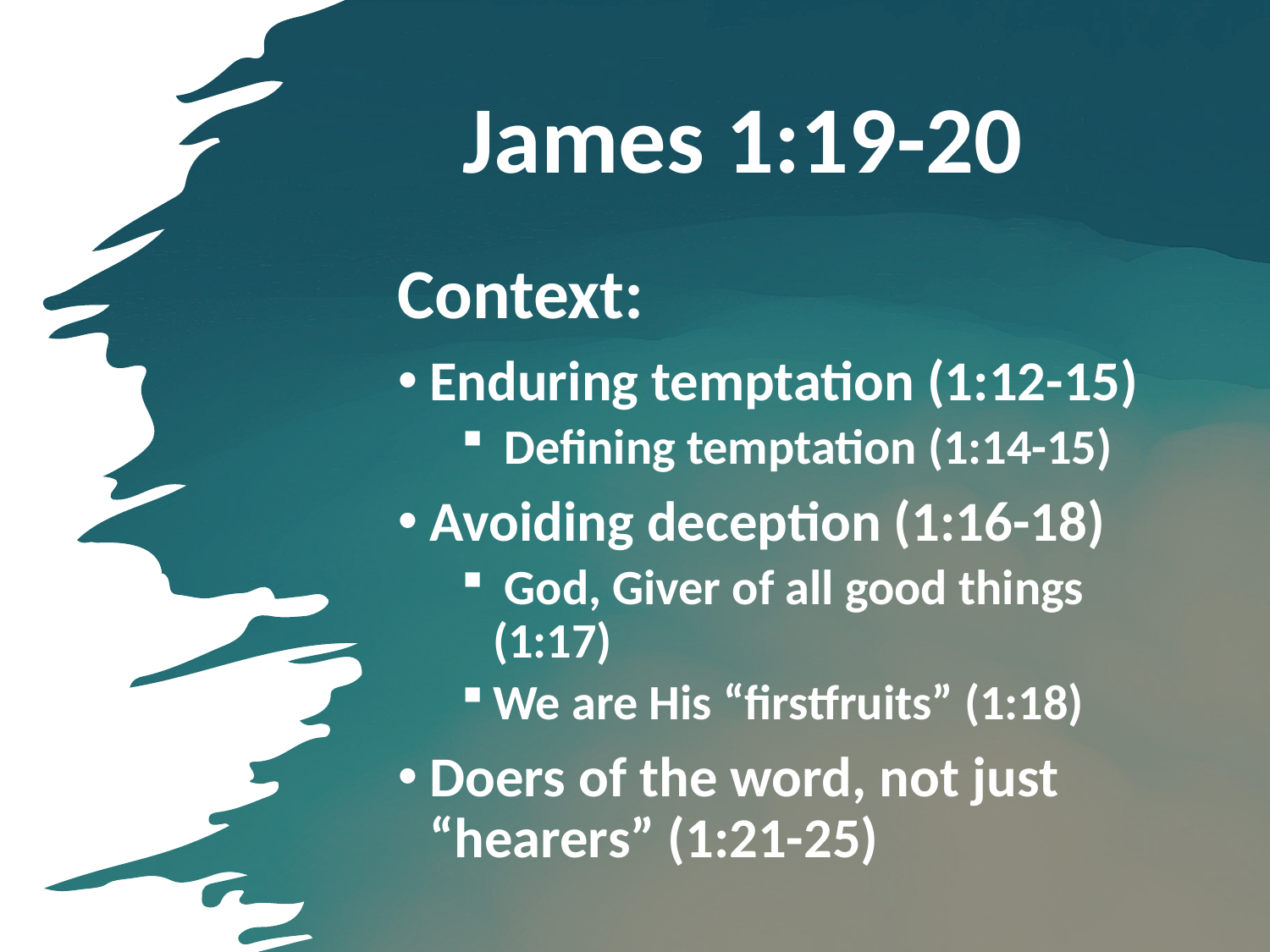

# James 1:19-20
Context:
Enduring temptation (1:12-15)
 Defining temptation (1:14-15)
Avoiding deception (1:16-18)
 God, Giver of all good things (1:17)
We are His “firstfruits” (1:18)
Doers of the word, not just “hearers” (1:21-25)